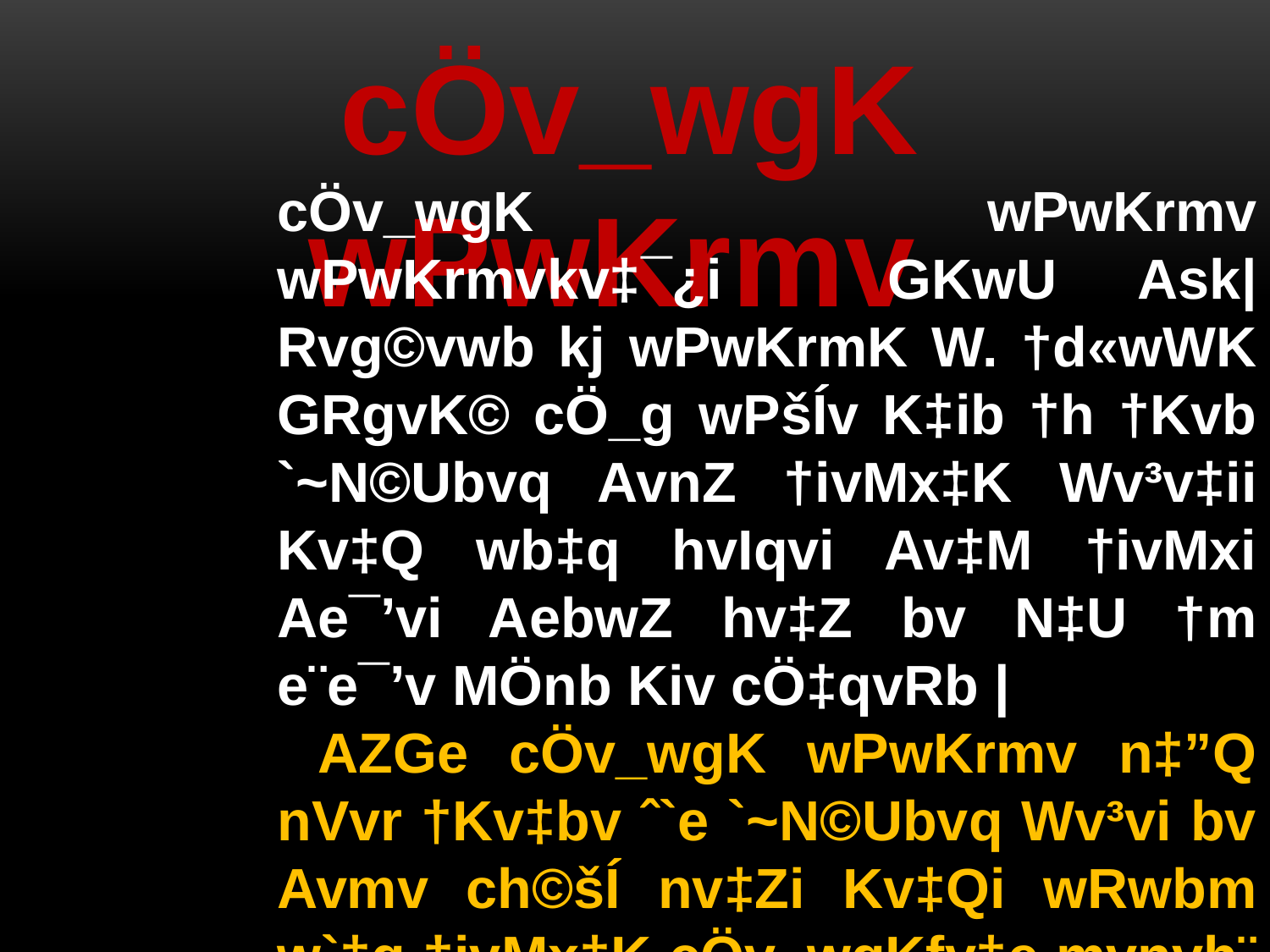

cÖv_wgK wPwKrmv
cÖv_wgK wPwKrmv wPwKrmvkv‡¯¿i  GKwU Ask| Rvg©vwb kj wPwKrmK W. †d«wWK GRgvK© cÖ_g wPšÍv K‡ib †h †Kvb `~N©Ubvq AvnZ †ivMx‡K Wv³v‡ii Kv‡Q wb‡q hvIqvi Av‡M †ivMxi Ae¯’vi AebwZ hv‡Z bv N‡U †m e¨e¯’v MÖnb Kiv cÖ‡qvRb |
 AZGe cÖv_wgK wPwKrmv n‡”Q nVvr †Kv‡bv ˆ`e `~N©Ubvq Wv³vi bv Avmv ch©šÍ nv‡Zi Kv‡Qi wRwbm w`‡q †ivMx‡K cÖv_wgKfv‡e mvnvh¨ Kiv Ges †ivMxi Ae¯’v hv‡Z RwUjZi bv nq †mw`‡K jÿ¨ †i‡L mvgwqK e¨e¯’v MÖnb Kiv | myZivs †Kv‡bv AvnZ e¨w³‡K mevi Av‡M †h mvnvh¨ Kiv nq, Zv-B cÖv_wgK wPwKrmv |